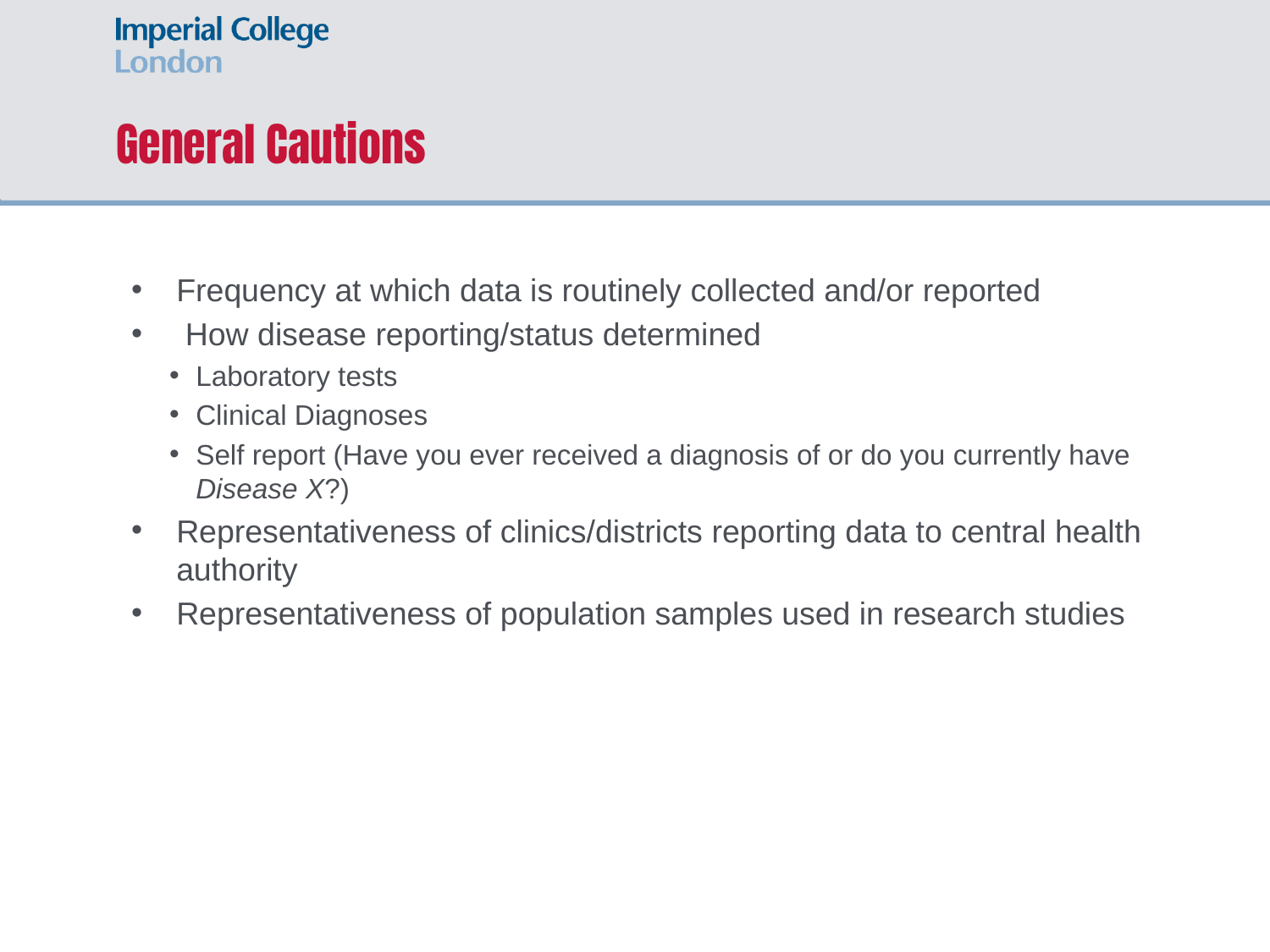

# General Cautions
Frequency at which data is routinely collected and/or reported
 How disease reporting/status determined
Laboratory tests
Clinical Diagnoses
Self report (Have you ever received a diagnosis of or do you currently have Disease X?)
Representativeness of clinics/districts reporting data to central health authority
Representativeness of population samples used in research studies